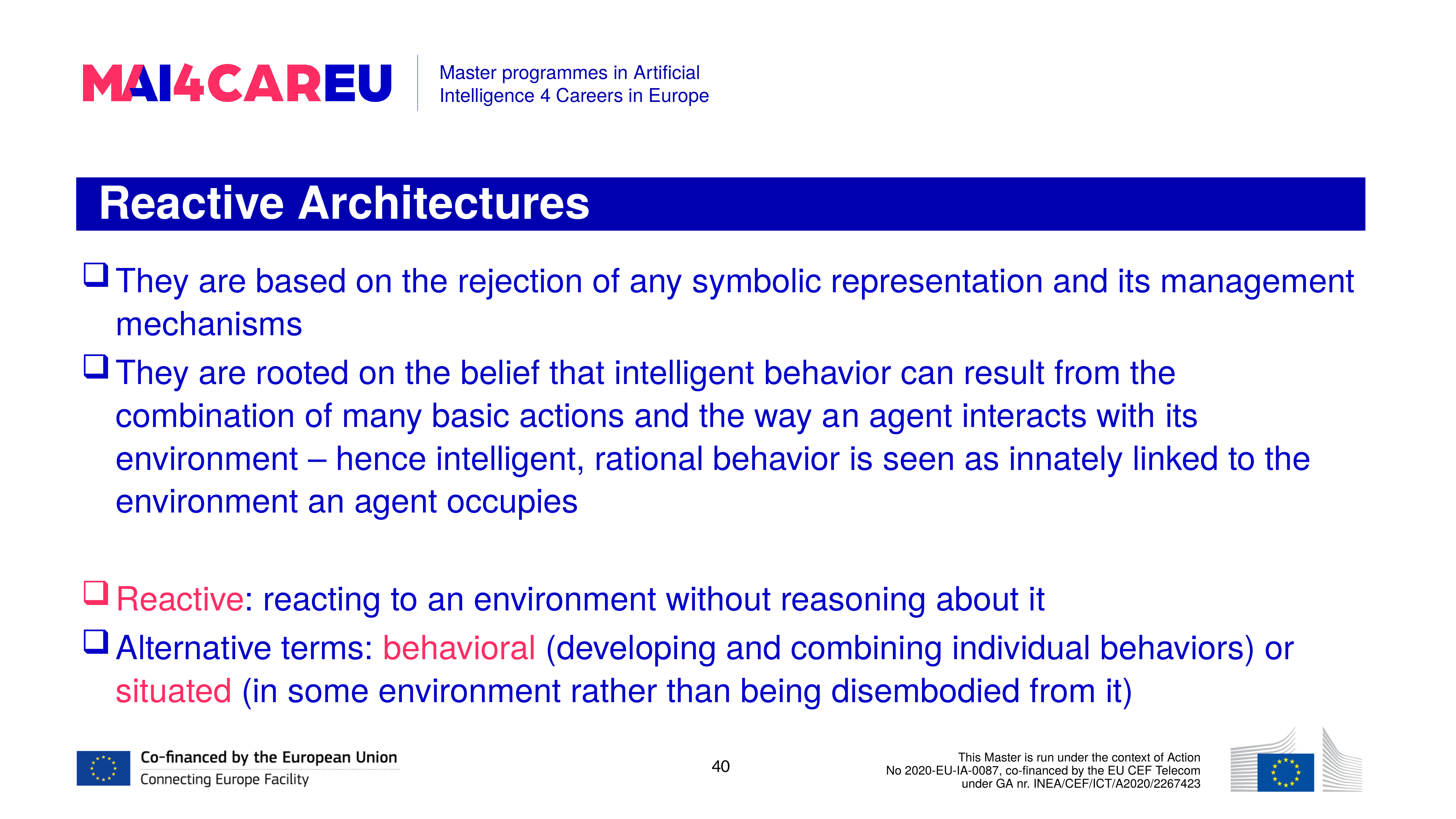

Reactive Architectures

They are based on the rejection of any symbolic representation and its management mechanisms
They are rooted on the belief that intelligent behavior can result from the combination of many basic actions and the way an agent interacts with its environment – hence intelligent, rational behavior is seen as innately linked to the environment an agent occupies

Reactive: reacting to an environment without reasoning about it
Alternative terms: behavioral (developing and combining individual behaviors) or situated (in some environment rather than being disembodied from it)
40